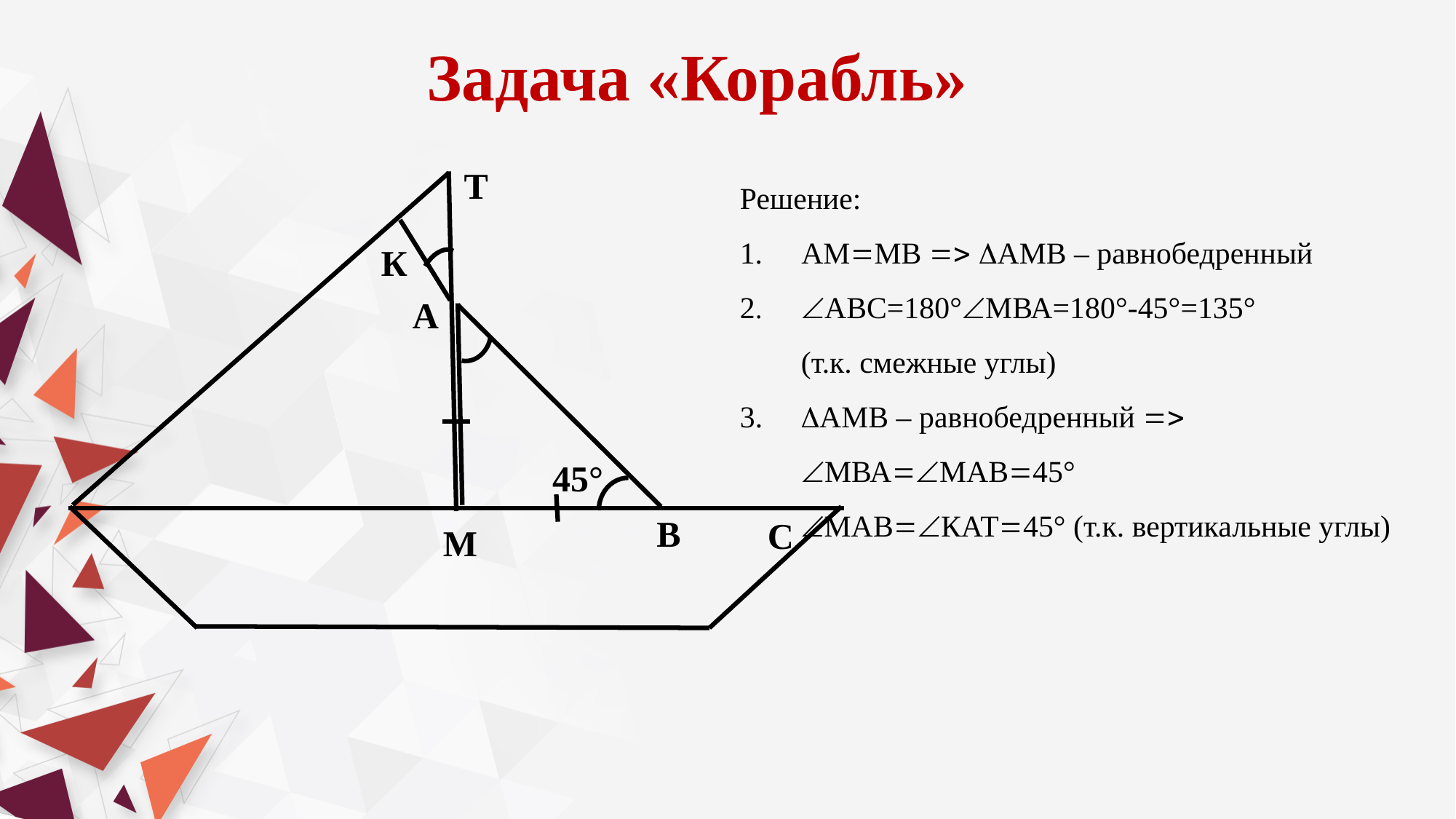

# Задача «Корабль»
Решение:
АМ=МВ => ΔАМВ – равнобедренный
∠АВС=180°­∠МВА=180°-45°=135°
        (т.к. смежные углы)
3.     ΔАМВ – равнобедренный => ∠МВА=∠МАВ=45°
        ∠МАВ=∠КАТ=45° (т.к. вертикальные углы)
Т
К

А

45°

В
С
М